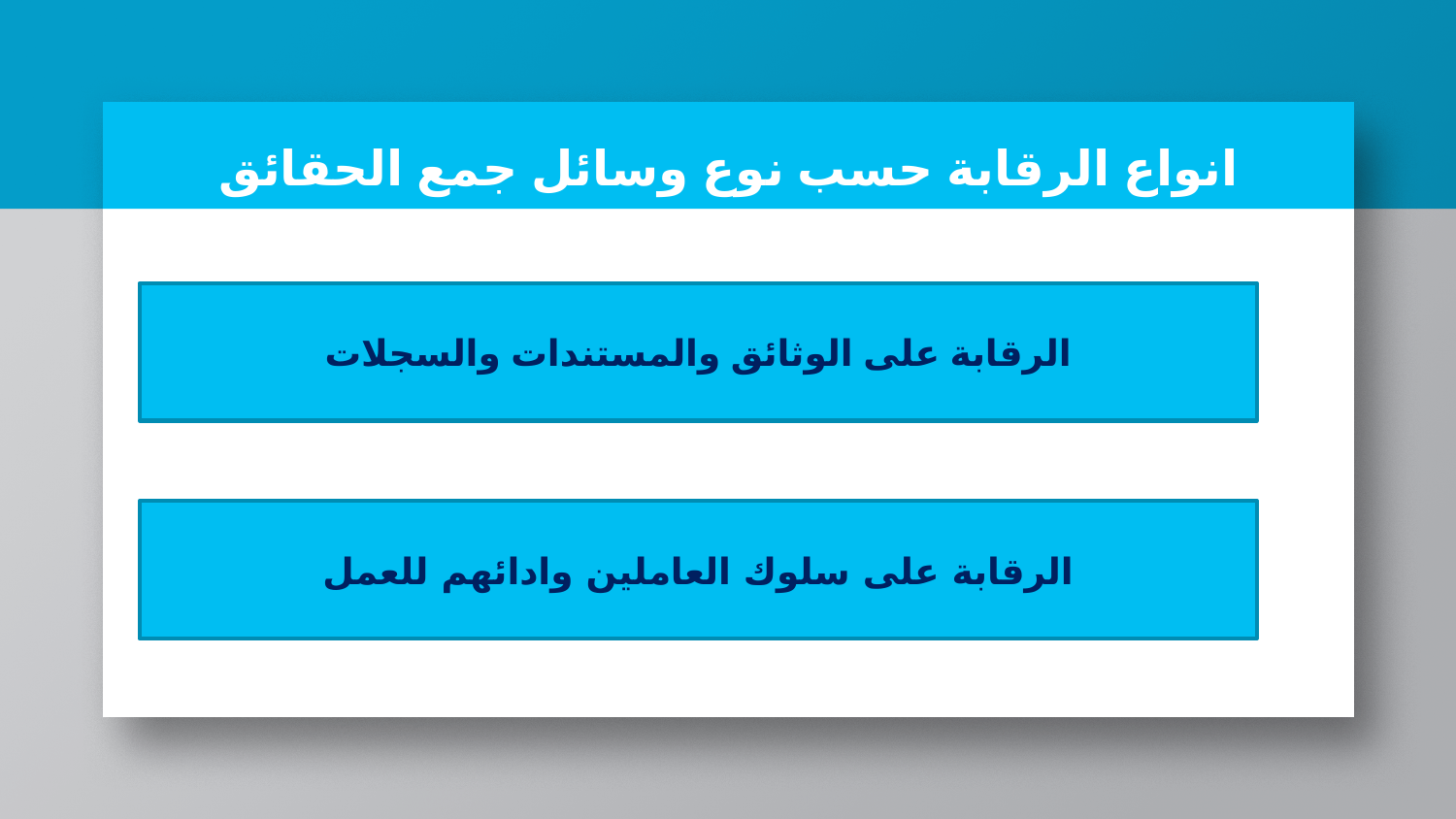

# انواع الرقابة حسب نوع وسائل جمع الحقائق
26

الرقابة على الوثائق والمستندات والسجلات
الرقابة على سلوك العاملين وادائهم للعمل